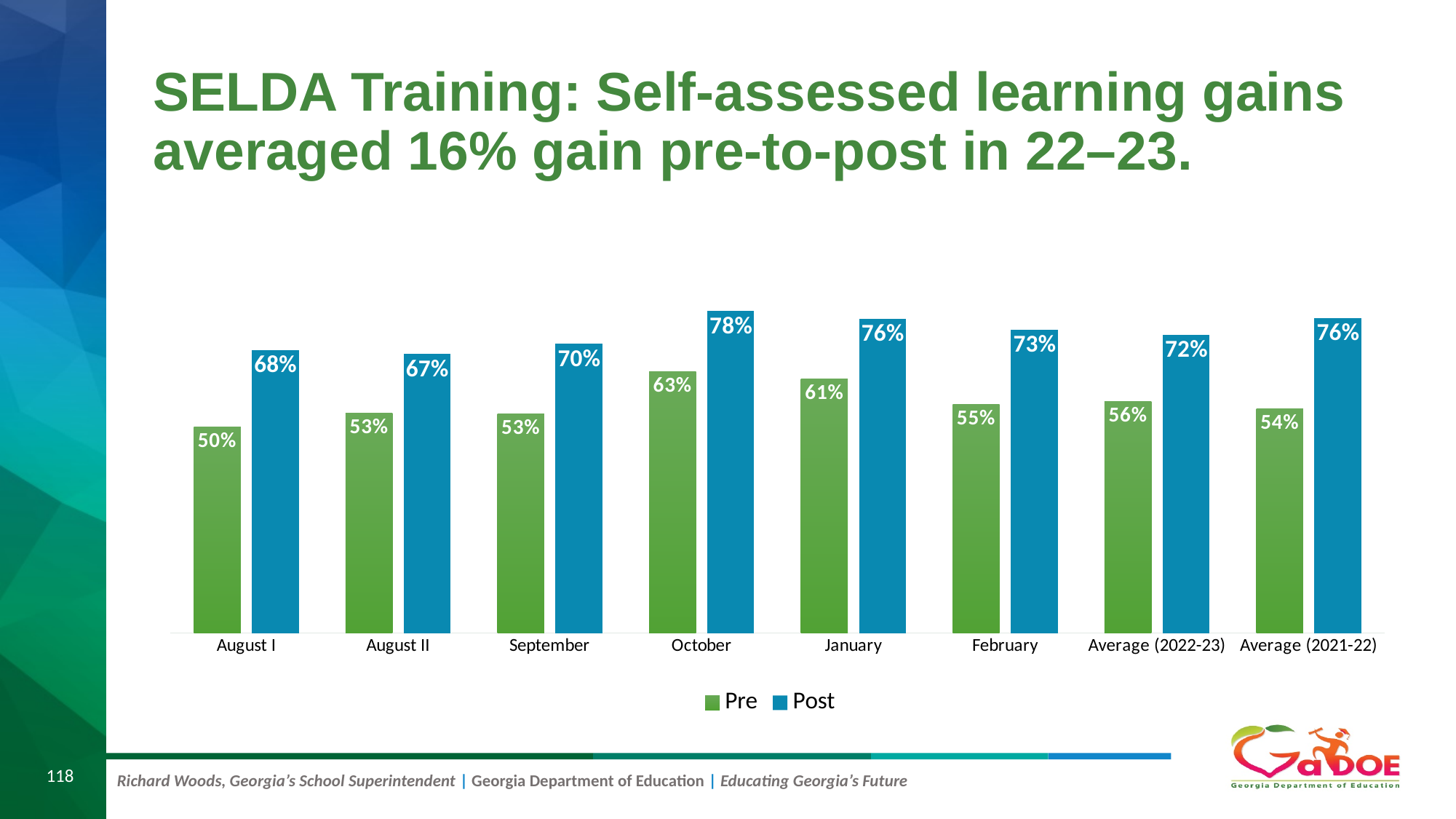

# SELDA Training: Self-assessed learning gains averaged 16% gain pre-to-post in 22–23.

### Chart

| Category | Pre | Post |
|---|---|---|
| August I | 0.49609375000000006 | 0.6822916666666667 |
| August II | 0.5295698924731183 | 0.6728395061728395 |
| September | 0.5289865946378551 | 0.6972222222222222 |
| October | 0.6303919294990724 | 0.7766439909297053 |
| January | 0.612179487179487 | 0.7575757575757575 |
| February | 0.5513174019607843 | 0.7319240196078431 |
| Average (2022-23) | 0.5580898426250529 | 0.7197495271958391 |
| Average (2021-22) | 0.54 | 0.76 |
118